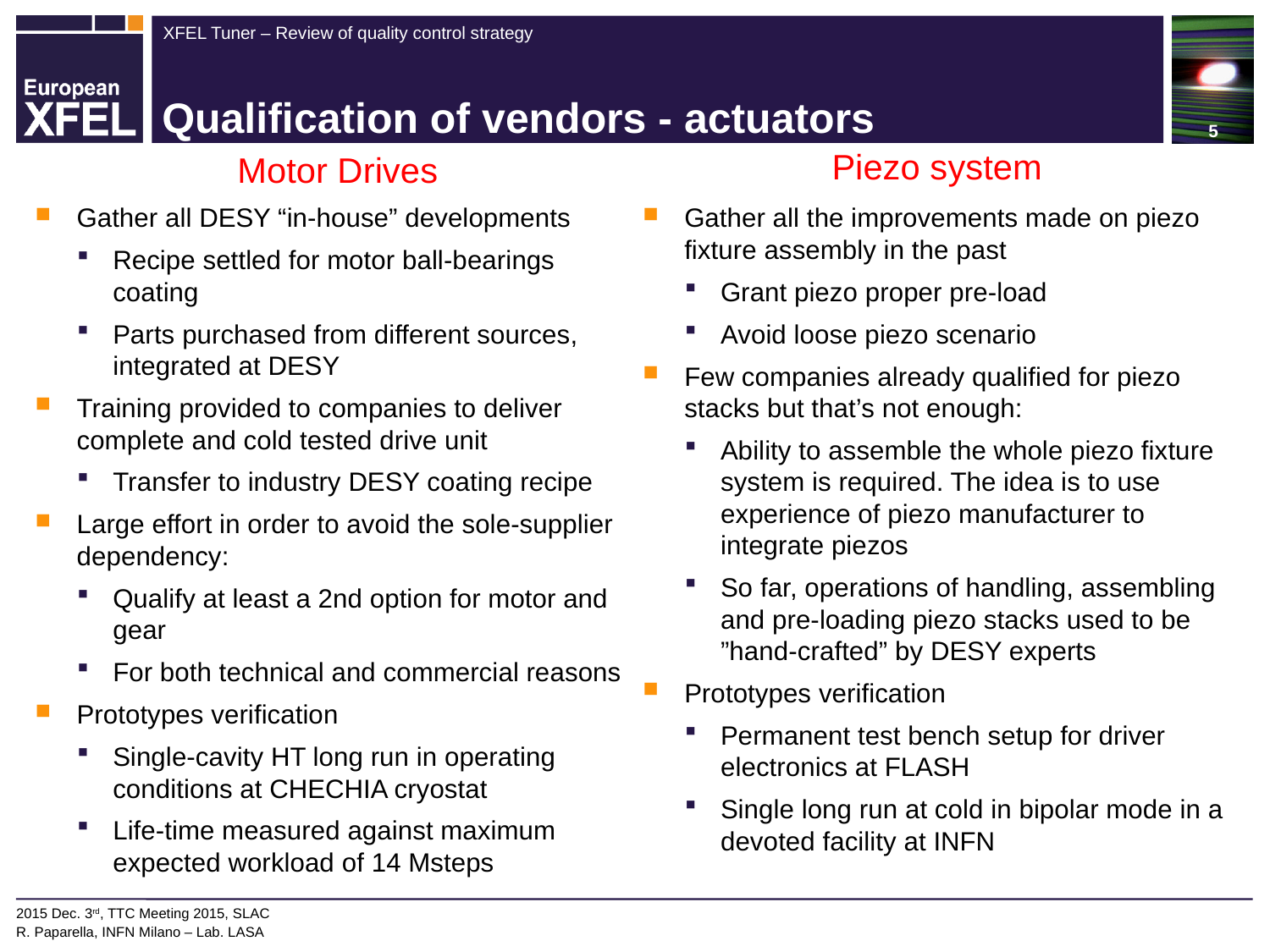

# Qualification of vendors - actuators
Piezo system
Motor Drives
Gather all DESY “in-house” developments
Recipe settled for motor ball-bearings coating
Parts purchased from different sources, integrated at DESY
Training provided to companies to deliver complete and cold tested drive unit
Transfer to industry DESY coating recipe
Large effort in order to avoid the sole-supplier dependency:
Qualify at least a 2nd option for motor and gear
For both technical and commercial reasons
Prototypes verification
Single-cavity HT long run in operating conditions at CHECHIA cryostat
Life-time measured against maximum expected workload of 14 Msteps

Gather all the improvements made on piezo fixture assembly in the past
Grant piezo proper pre-load
Avoid loose piezo scenario
Few companies already qualified for piezo stacks but that’s not enough:
Ability to assemble the whole piezo fixture system is required. The idea is to use experience of piezo manufacturer to integrate piezos
So far, operations of handling, assembling and pre-loading piezo stacks used to be ”hand-crafted” by DESY experts
Prototypes verification
Permanent test bench setup for driver electronics at FLASH
Single long run at cold in bipolar mode in a devoted facility at INFN